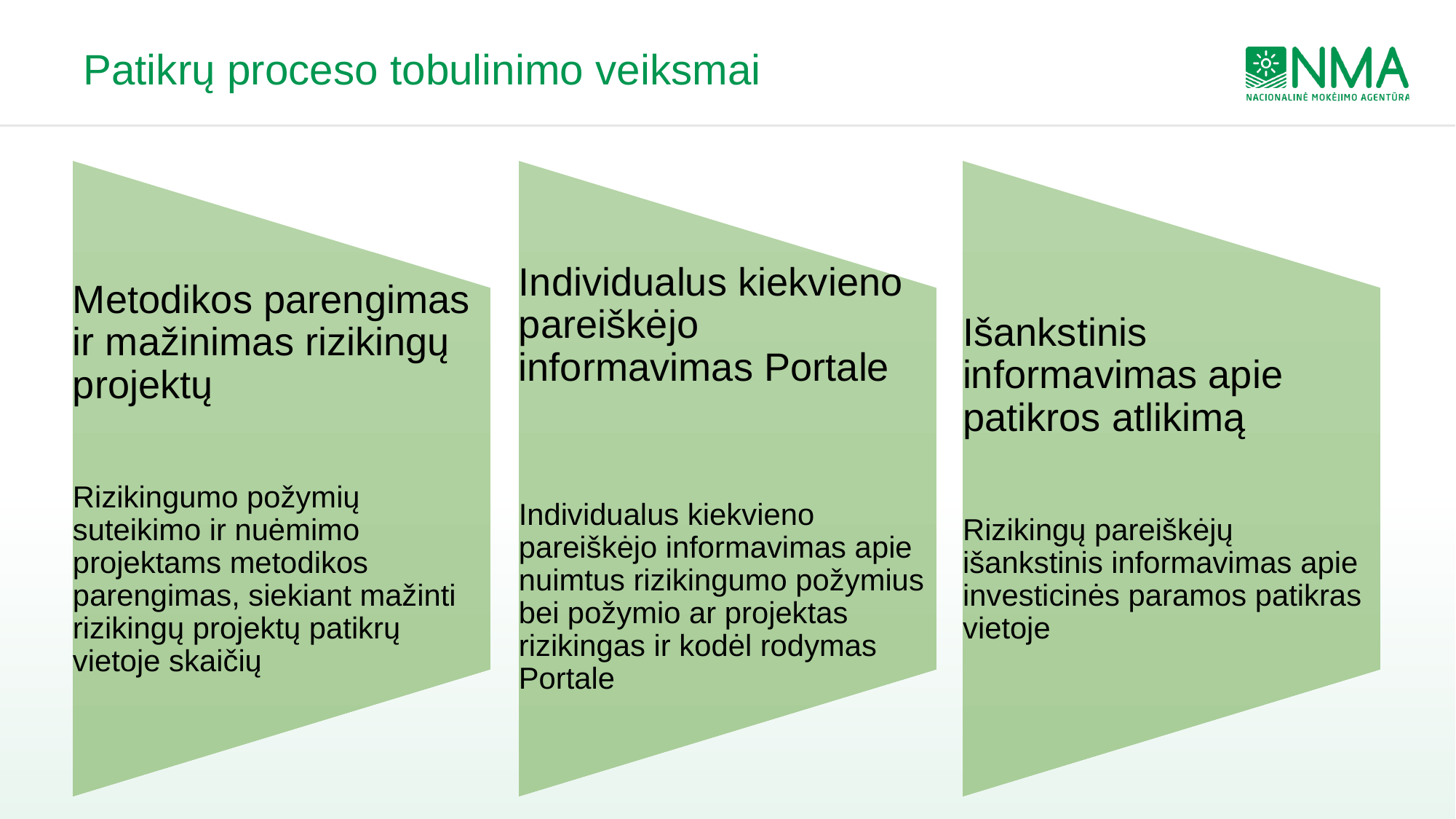

# Patikrų proceso tobulinimo veiksmai
Metodikos parengimas ir mažinimas rizikingų projektų

Rizikingumo požymių suteikimo ir nuėmimo projektams metodikos parengimas, siekiant mažinti rizikingų projektų patikrų vietoje skaičių
Išankstinis informavimas apie patikros atlikimą

Rizikingų pareiškėjų išankstinis informavimas apie investicinės paramos patikras vietoje
Individualus kiekvieno pareiškėjo informavimas Portale

Individualus kiekvieno pareiškėjo informavimas apie nuimtus rizikingumo požymius bei požymio ar projektas rizikingas ir kodėl rodymas Portale